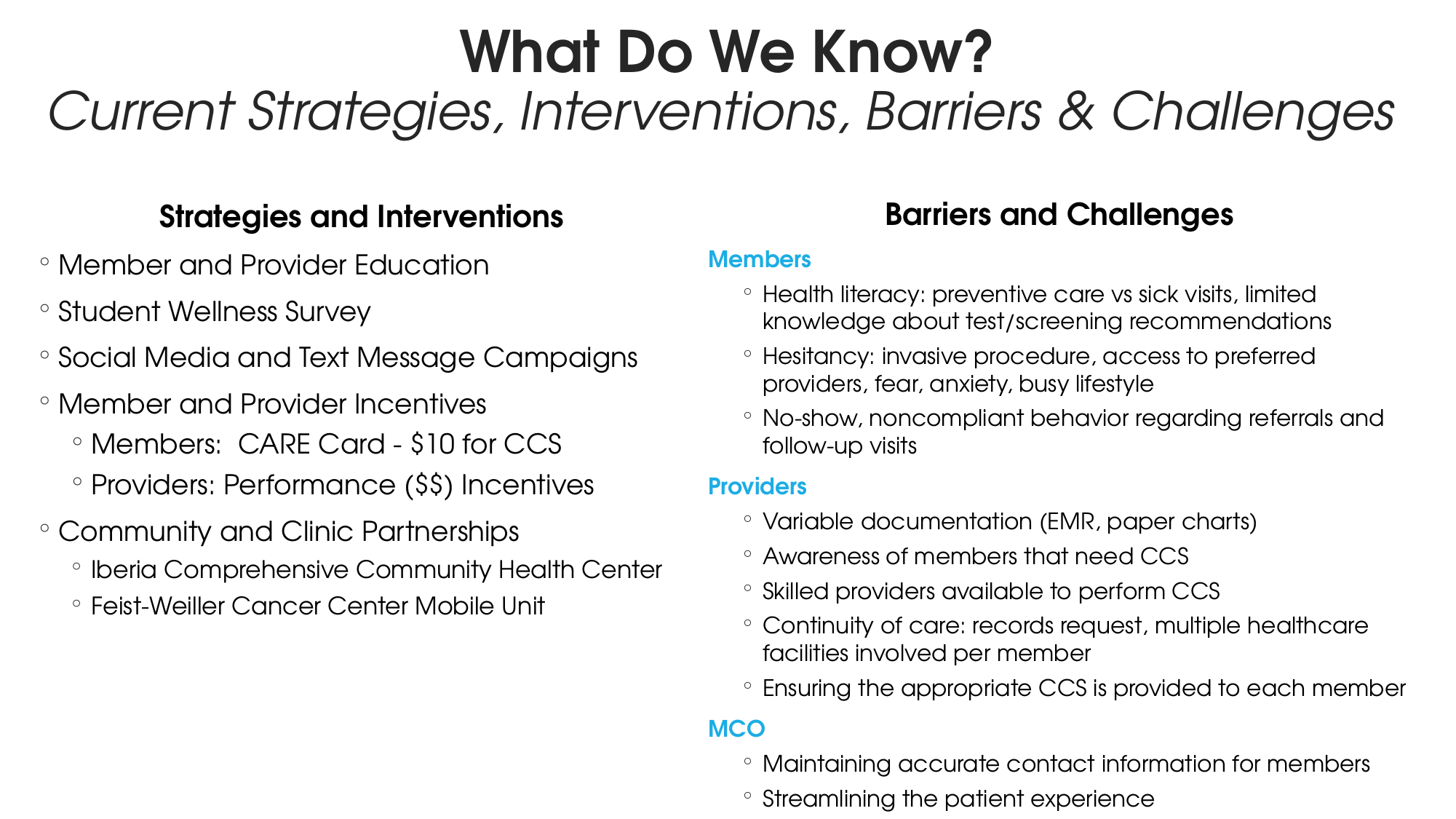

# What Do We Know? Current Strategies, Interventions, Barriers & Challenges
Barriers and Challenges
Members
Health literacy: preventive care vs sick visits, limited knowledge about test/screening recommendations
Hesitancy: invasive procedure, access to preferred providers, fear, anxiety, busy lifestyle
No-show, noncompliant behavior regarding referrals and follow-up visits
Providers
Variable documentation (EMR, paper charts)
Awareness of members that need CCS
Skilled providers available to perform CCS
Continuity of care: records request, multiple healthcare facilities involved per member
Ensuring the appropriate CCS is provided to each member
MCO
Maintaining accurate contact information for members
Streamlining the patient experience

Strategies and Interventions
Member and Provider Education
Student Wellness Survey
Social Media and Text Message Campaigns
Member and Provider Incentives
Members:  CARE Card - $10 for CCS
Providers: Performance ($$) Incentives
Community and Clinic Partnerships
Iberia Comprehensive Community Health Center
Feist-Weiller Cancer Center Mobile Unit